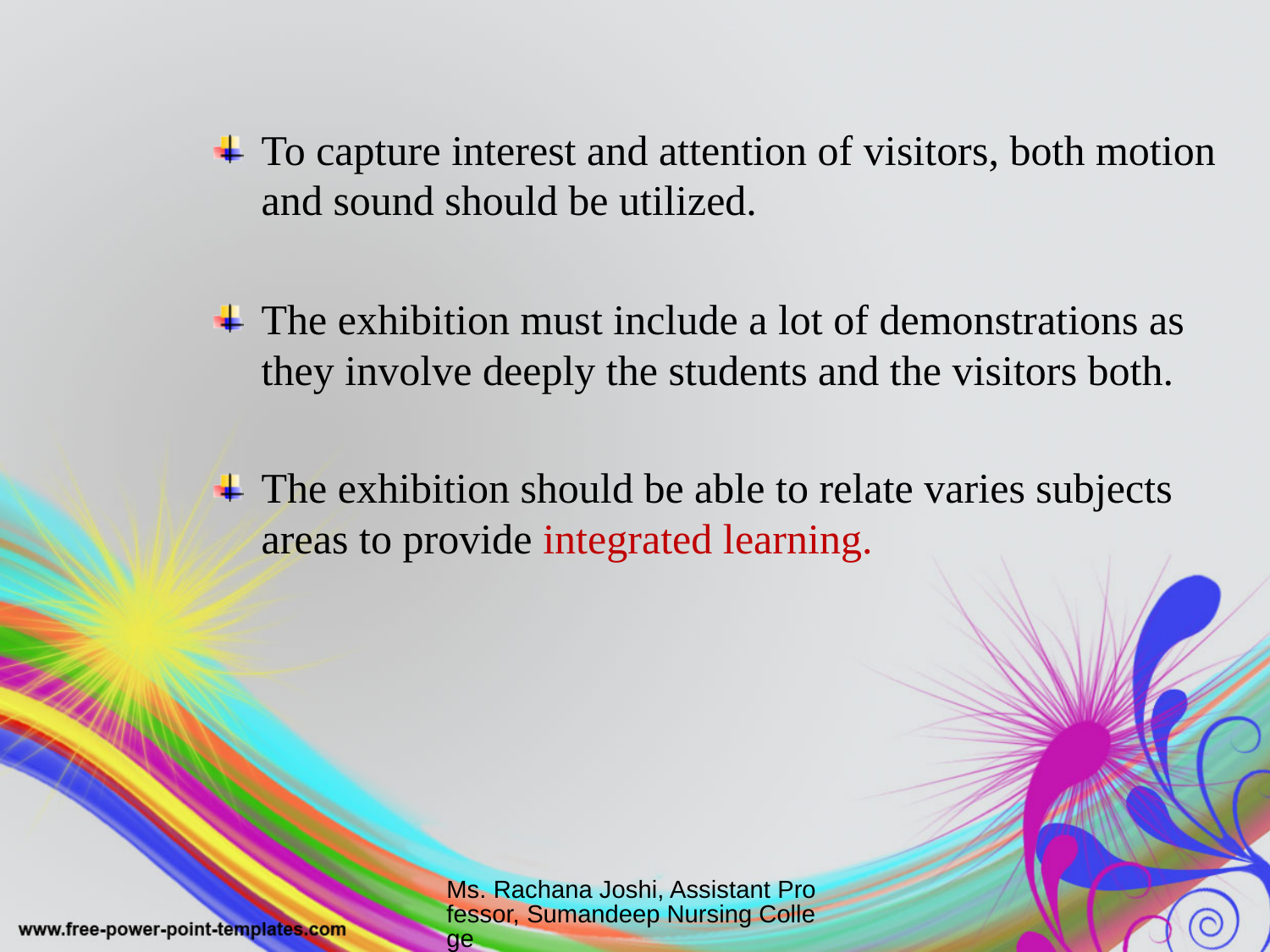

To capture interest and attention of visitors, both motion and sound should be utilized.

The exhibition must include a lot of demonstrations as they involve deeply the students and the visitors both.

The exhibition should be able to relate varies subjects areas to provide integrated learning.

Ms. Rachana Joshi, Assistant Professor, Sumandeep Nursing College